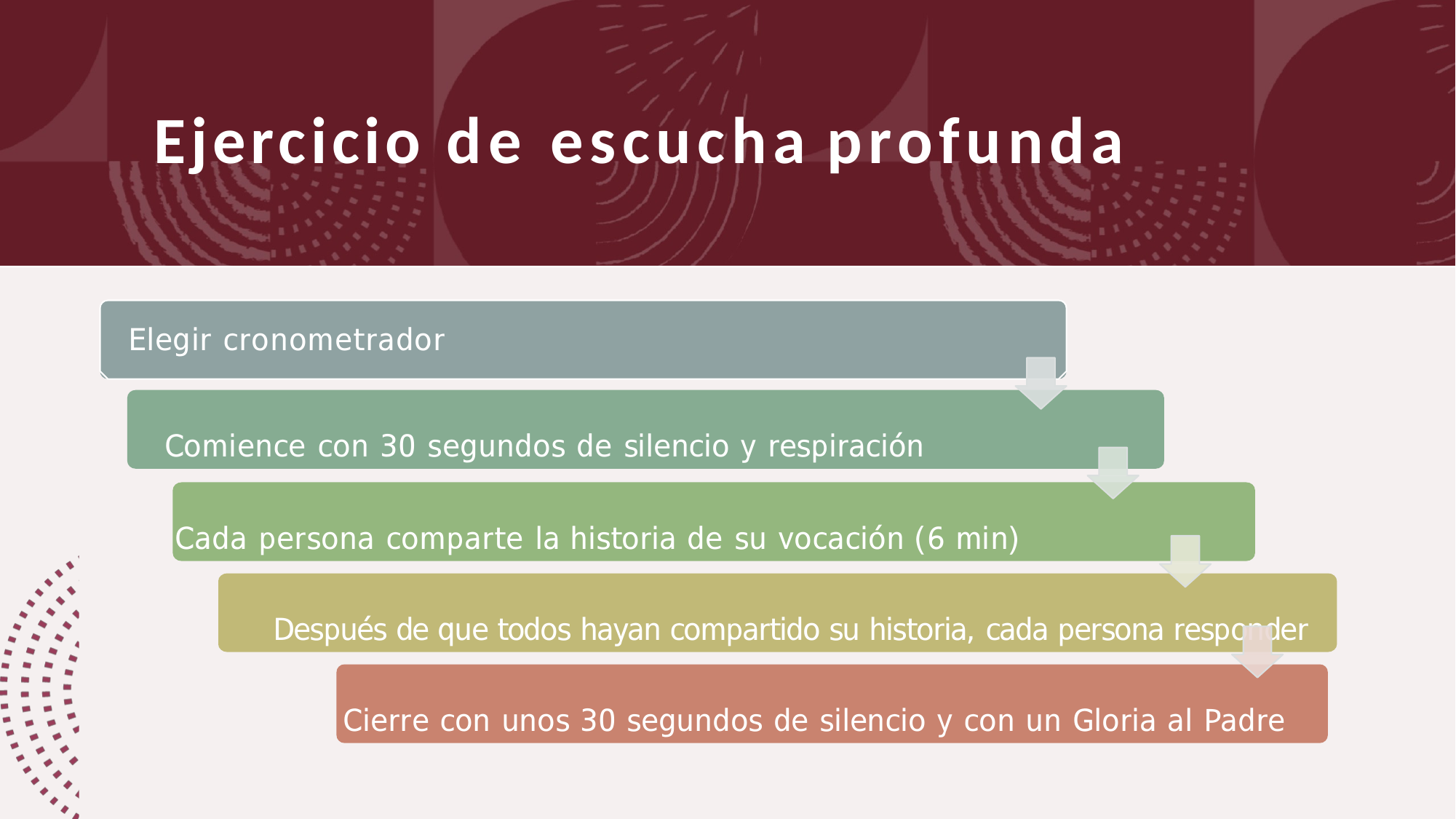

Ejercicio de escucha profunda

Elegir cronometrador

Comience con 30 segundos de silencio y respiración profunda.

Cada persona comparte la historia de su vocación (6 min)

         Después de que todos hayan compartido su historia, cada persona responder

 Cierre con unos 30 segundos de silencio y con un Gloria al Padre